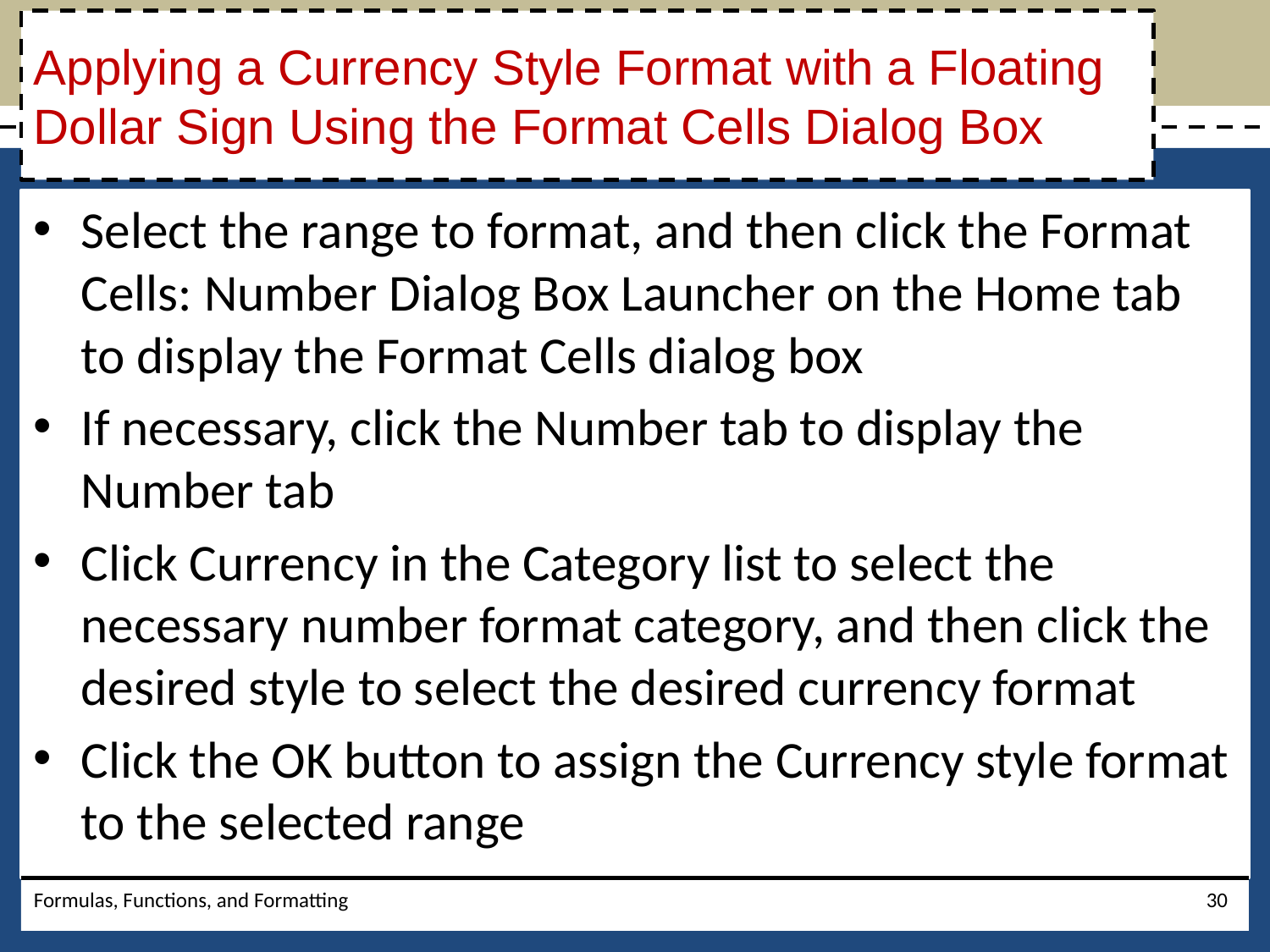

# Applying a Currency Style Format with a Floating Dollar Sign Using the Format Cells Dialog Box
Select the range to format, and then click the Format Cells: Number Dialog Box Launcher on the Home tab to display the Format Cells dialog box
If necessary, click the Number tab to display the Number tab
Click Currency in the Category list to select the necessary number format category, and then click the desired style to select the desired currency format
Click the OK button to assign the Currency style format to the selected range
Formulas, Functions, and Formatting
30